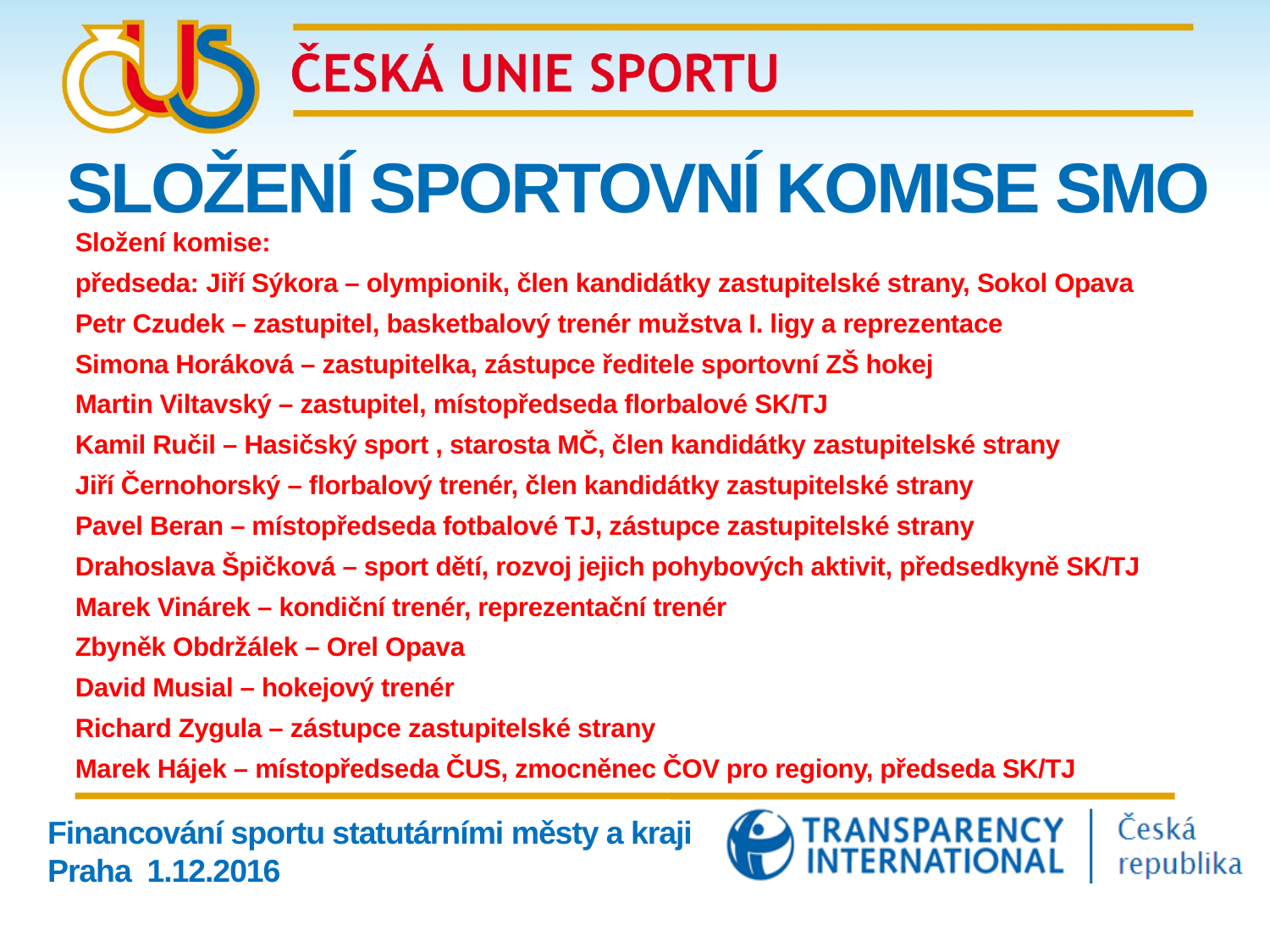

SLOŽENÍ SPORTOVNÍ KOMISE SMO
Složení komise:
předseda: Jiří Sýkora – olympionik, člen kandidátky zastupitelské strany, Sokol Opava
Petr Czudek – zastupitel, basketbalový trenér mužstva I. ligy a reprezentace
Simona Horáková – zastupitelka, zástupce ředitele sportovní ZŠ hokej
Martin Viltavský – zastupitel, místopředseda florbalové SK/TJ
Kamil Ručil – Hasičský sport , starosta MČ, člen kandidátky zastupitelské strany
Jiří Černohorský – florbalový trenér, člen kandidátky zastupitelské strany
Pavel Beran – místopředseda fotbalové TJ, zástupce zastupitelské strany
Drahoslava Špičková – sport dětí, rozvoj jejich pohybových aktivit, předsedkyně SK/TJ
Marek Vinárek – kondiční trenér, reprezentační trenér
Zbyněk Obdržálek – Orel Opava
David Musial – hokejový trenér
Richard Zygula – zástupce zastupitelské strany
Marek Hájek – místopředseda ČUS, zmocněnec ČOV pro regiony, předseda SK/TJ